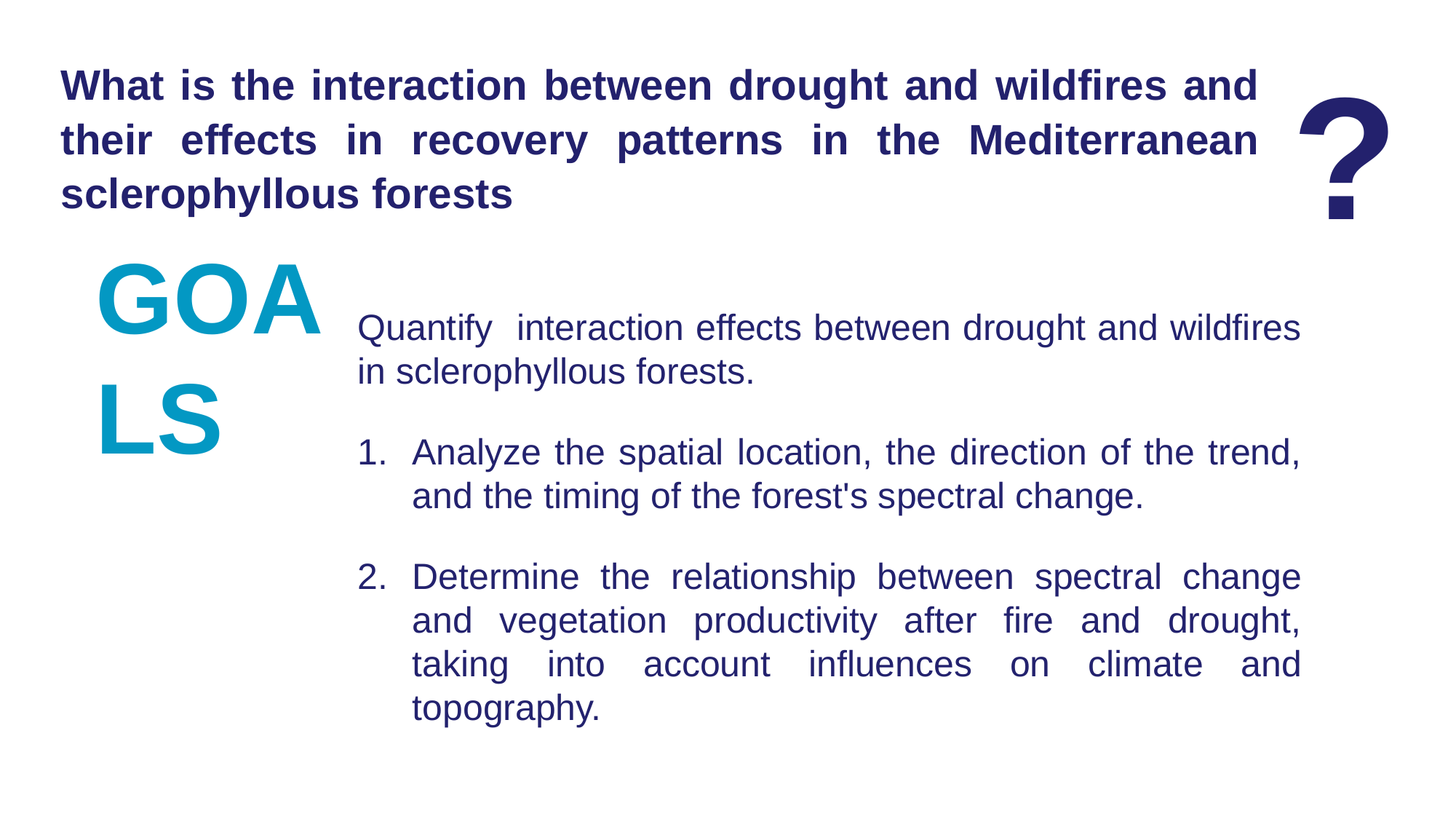

?
What is the interaction between drought and wildfires and their effects in recovery patterns in the Mediterranean sclerophyllous forests
# goals
Quantify  interaction effects between drought and wildfires in sclerophyllous forests.

Analyze the spatial location, the direction of the trend, and the timing of the forest's spectral change.

Determine the relationship between spectral change and vegetation productivity after fire and drought, taking into account influences on climate and topography.